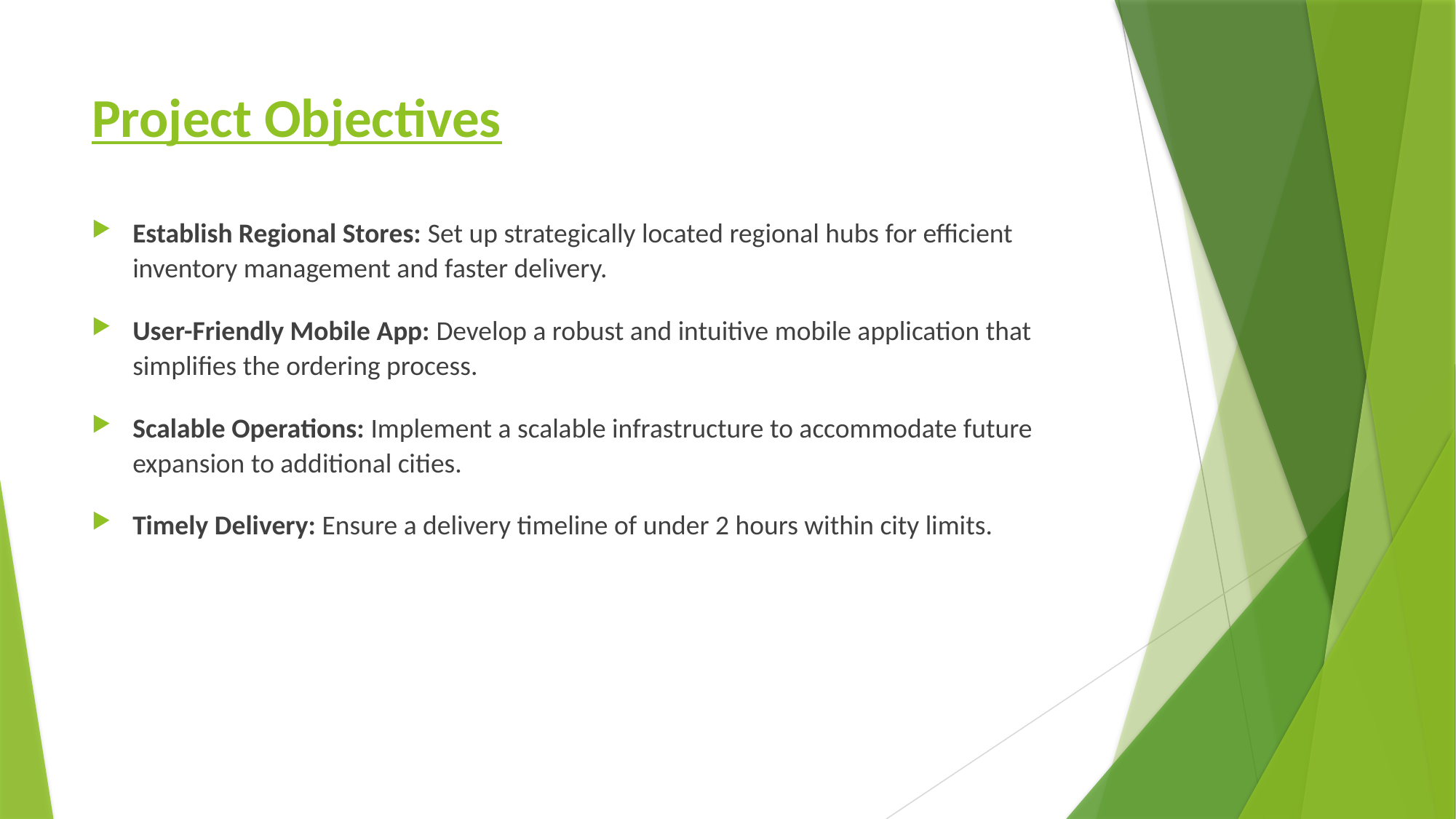

# Project Objectives
Establish Regional Stores: Set up strategically located regional hubs for efficient inventory management and faster delivery.
User-Friendly Mobile App: Develop a robust and intuitive mobile application that simplifies the ordering process.
Scalable Operations: Implement a scalable infrastructure to accommodate future expansion to additional cities.
Timely Delivery: Ensure a delivery timeline of under 2 hours within city limits.